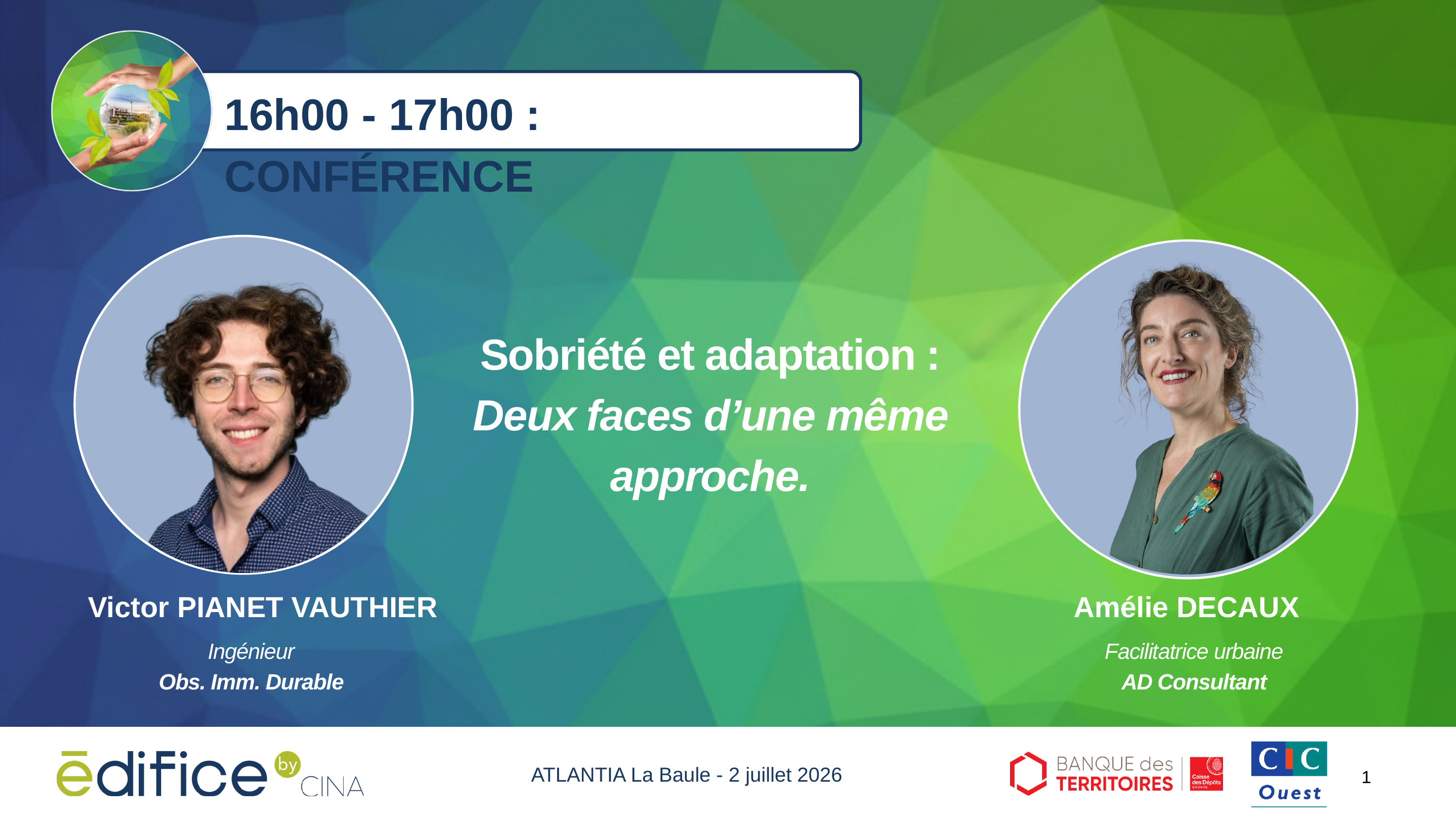

16h00 - 17h00 : CONFÉRENCE

Sobriété et adaptation :
Deux faces d’une même approche.

Victor PIANET VAUTHIER
Amélie DECAUX
Ingénieur
Obs. Imm. Durable
Facilitatrice urbaine
AD Consultant

ATLANTIA La Baule - 2 juillet 2026
1